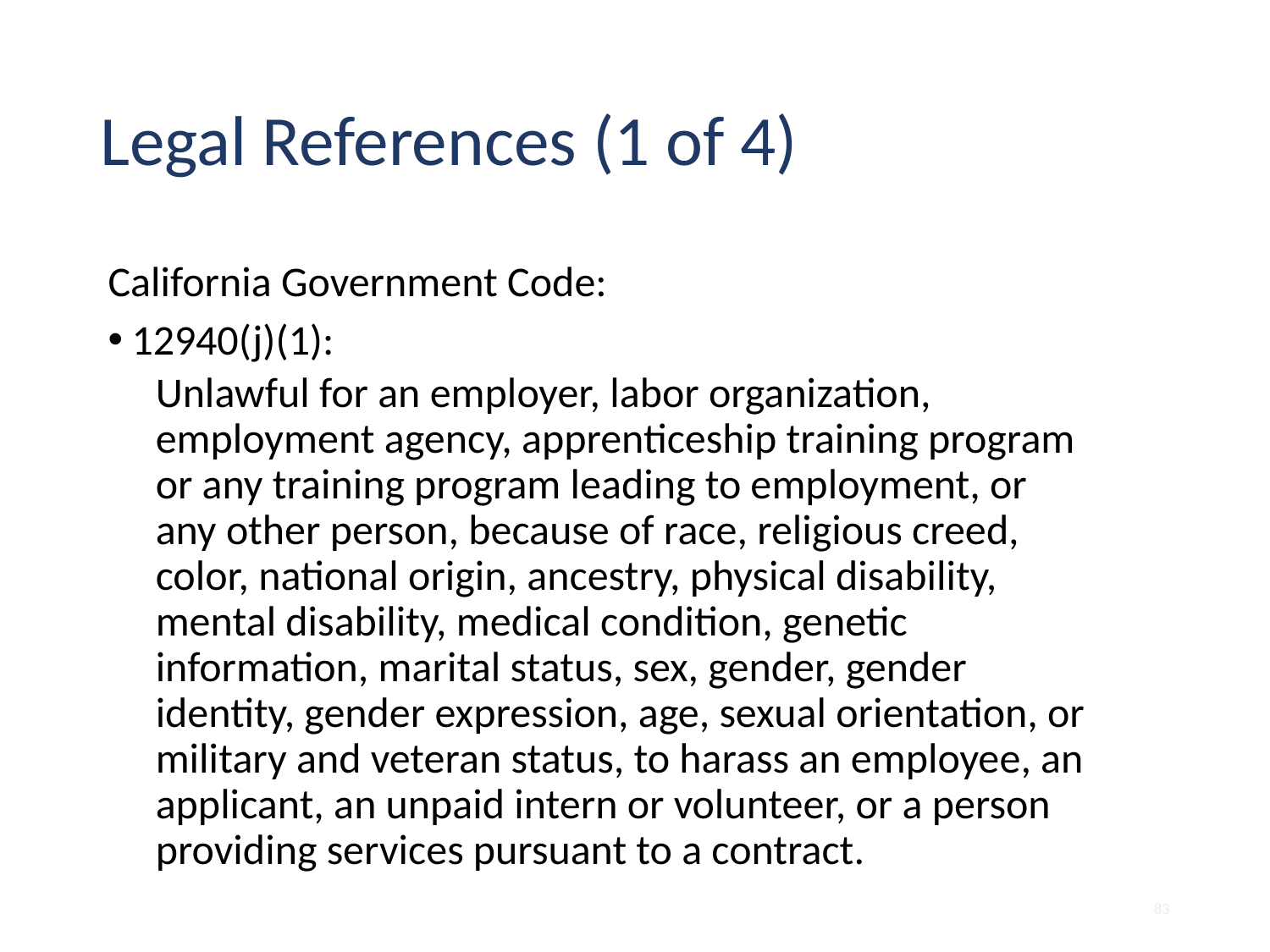

# Legal References (1 of 4)
California Government Code:
12940(j)(1):
Unlawful for an employer, labor organization, employment agency, apprenticeship training program or any training program leading to employment, or any other person, because of race, religious creed, color, national origin, ancestry, physical disability, mental disability, medical condition, genetic information, marital status, sex, gender, gender identity, gender expression, age, sexual orientation, or military and veteran status, to harass an employee, an applicant, an unpaid intern or volunteer, or a person providing services pursuant to a contract.
83